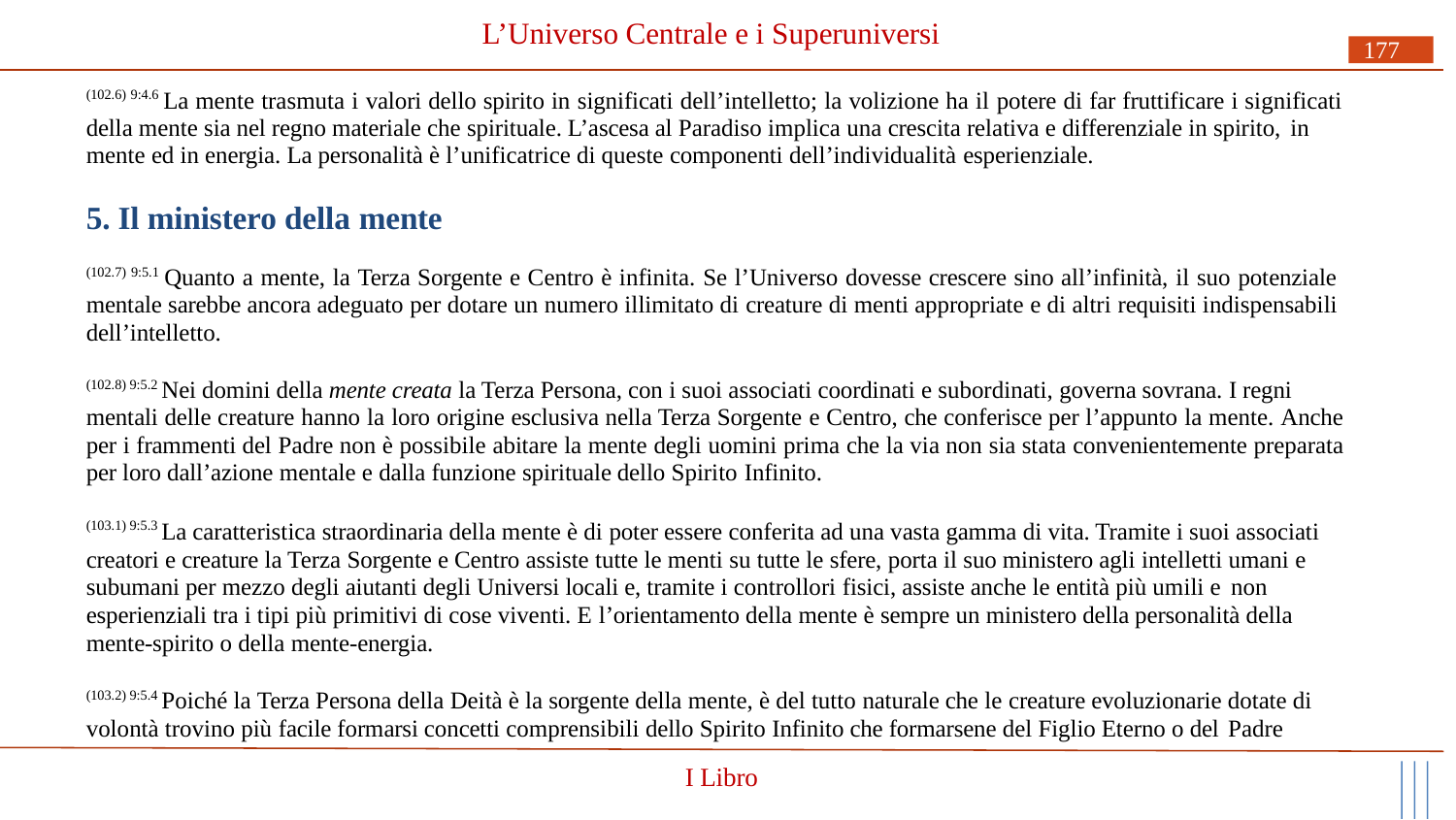

# L’Universo Centrale e i Superuniversi
177

(102.6) 9:4.6 La mente trasmuta i valori dello spirito in significati dell’intelletto; la volizione ha il potere di far fruttificare i significati  della mente sia nel regno materiale che spirituale. L’ascesa al Paradiso implica una crescita relativa e differenziale in spirito, in
mente ed in energia. La personalità è l’unificatrice di queste componenti dell’individualità esperienziale.

5. Il ministero della mente
(102.7) 9:5.1 Quanto a mente, la Terza Sorgente e Centro è infinita. Se l’Universo dovesse crescere sino all’infinità, il suo potenziale  mentale sarebbe ancora adeguato per dotare un numero illimitato di creature di menti appropriate e di altri requisiti indispensabili  dell’intelletto.

(102.8) 9:5.2 Nei domini della mente creata la Terza Persona, con i suoi associati coordinati e subordinati, governa sovrana. I regni
mentali delle creature hanno la loro origine esclusiva nella Terza Sorgente e Centro, che conferisce per l’appunto la mente. Anche  per i frammenti del Padre non è possibile abitare la mente degli uomini prima che la via non sia stata convenientemente preparata  per loro dall’azione mentale e dalla funzione spirituale dello Spirito Infinito.

(103.1) 9:5.3 La caratteristica straordinaria della mente è di poter essere conferita ad una vasta gamma di vita. Tramite i suoi associati  creatori e creature la Terza Sorgente e Centro assiste tutte le menti su tutte le sfere, porta il suo ministero agli intelletti umani e  subumani per mezzo degli aiutanti degli Universi locali e, tramite i controllori fisici, assiste anche le entità più umili e non
esperienziali tra i tipi più primitivi di cose viventi. E l’orientamento della mente è sempre un ministero della personalità della  mente-spirito o della mente-energia.

(103.2) 9:5.4 Poiché la Terza Persona della Deità è la sorgente della mente, è del tutto naturale che le creature evoluzionarie dotate di  volontà trovino più facile formarsi concetti comprensibili dello Spirito Infinito che formarsene del Figlio Eterno o del Padre

I Libro